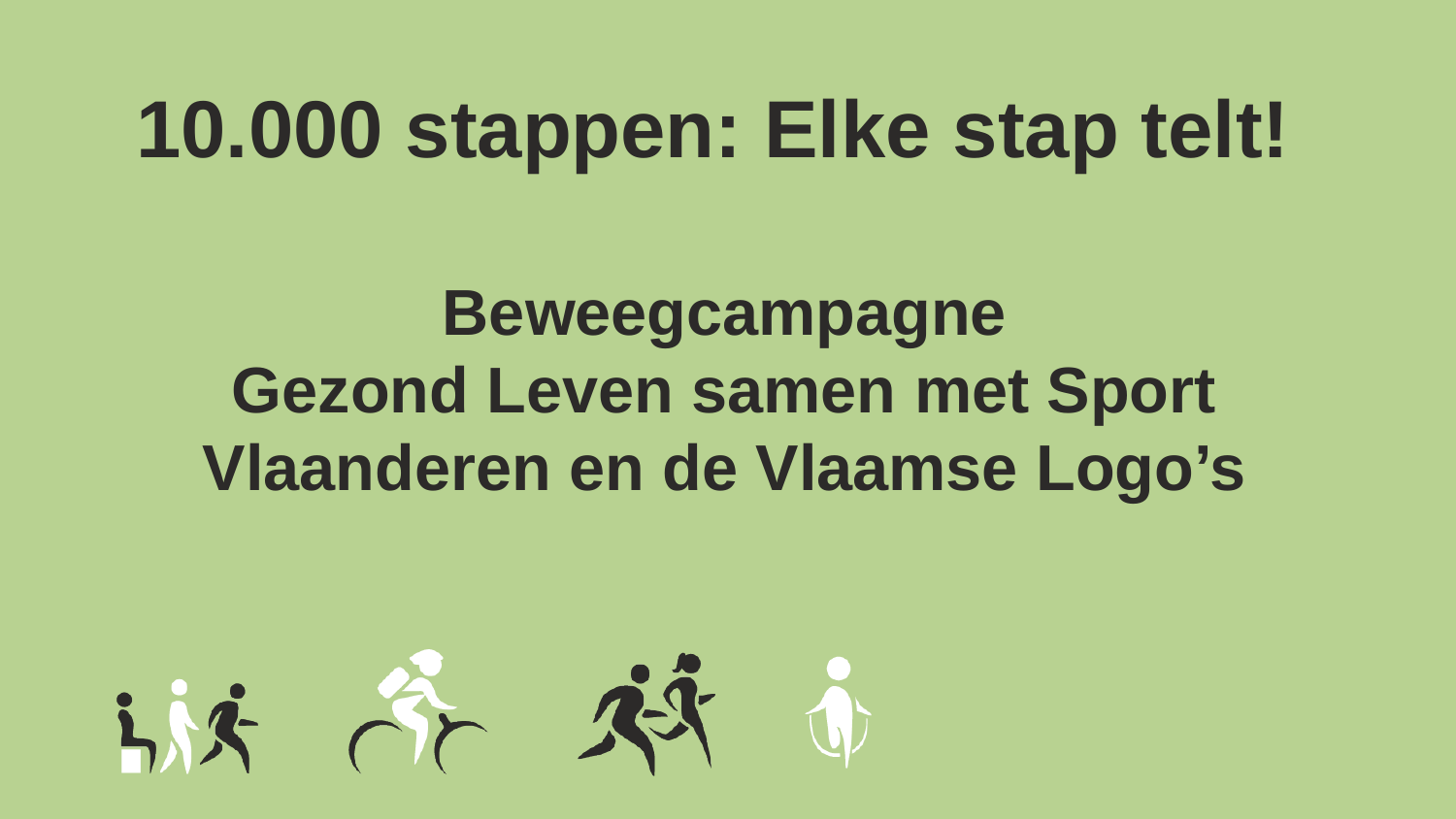

10.000 stappen: Elke stap telt!

Beweegcampagne
Gezond Leven samen met Sport Vlaanderen en de Vlaamse Logo’s